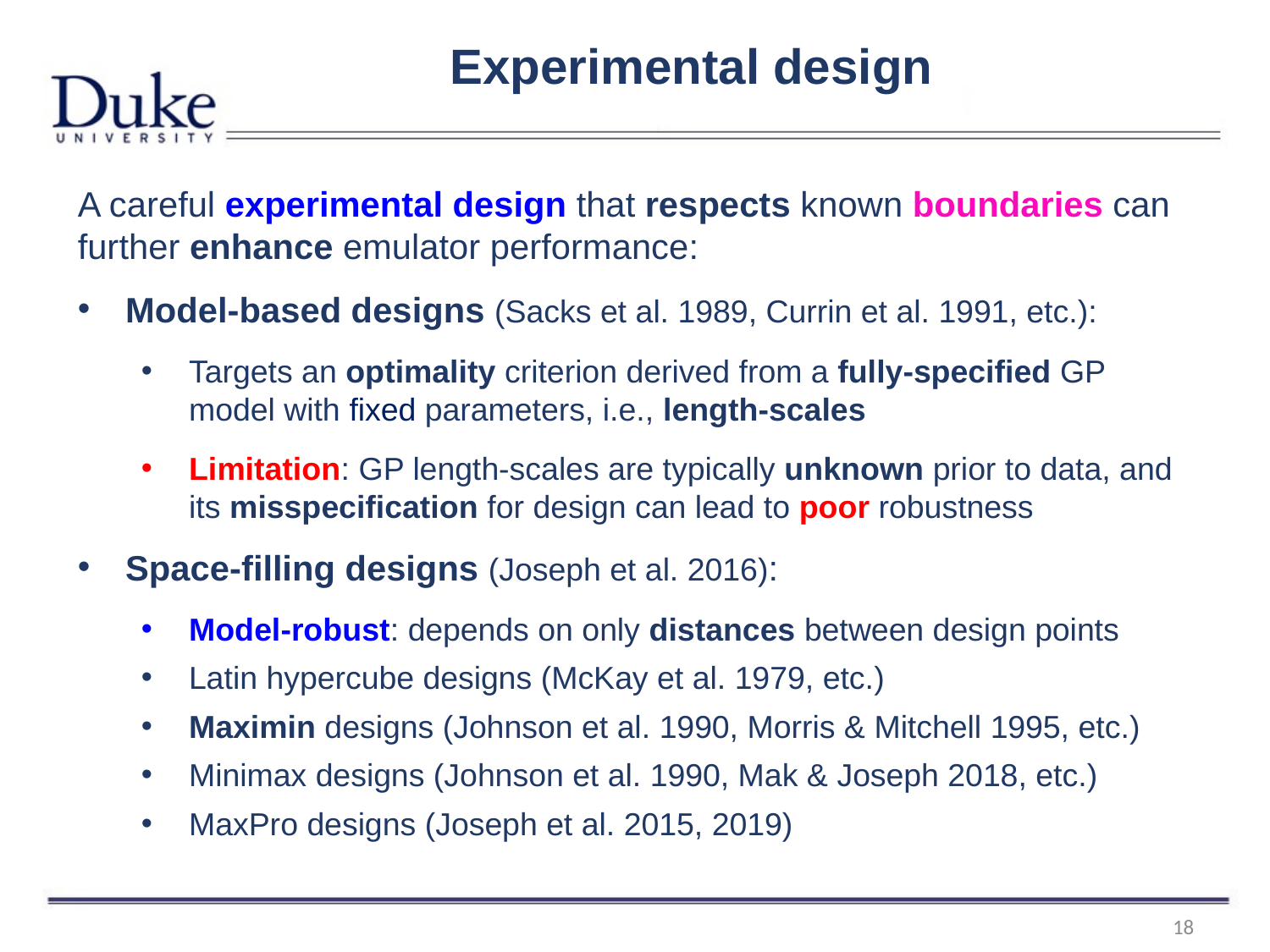

Experimental design
A careful experimental design that respects known boundaries can further enhance emulator performance:
Model-based designs (Sacks et al. 1989, Currin et al. 1991, etc.):
Targets an optimality criterion derived from a fully-specified GP model with fixed parameters, i.e., length-scales
Limitation: GP length-scales are typically unknown prior to data, and its misspecification for design can lead to poor robustness
Space-filling designs (Joseph et al. 2016):
Model-robust: depends on only distances between design points
Latin hypercube designs (McKay et al. 1979, etc.)
Maximin designs (Johnson et al. 1990, Morris & Mitchell 1995, etc.)
Minimax designs (Johnson et al. 1990, Mak & Joseph 2018, etc.)
MaxPro designs (Joseph et al. 2015, 2019)
18